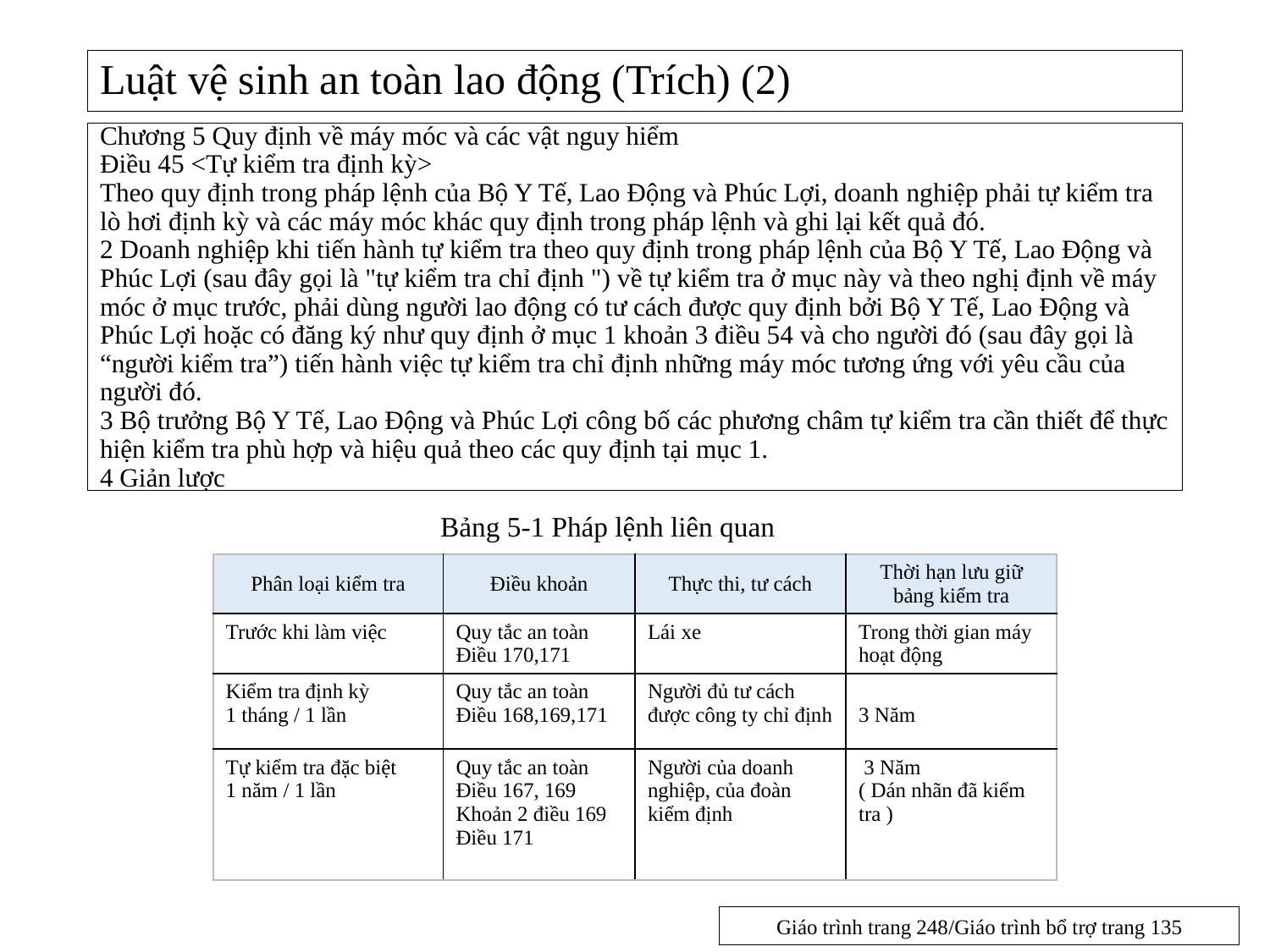

# Luật vệ sinh an toàn lao động (Trích) (2)
Chương 5 Quy định về máy móc và các vật nguy hiểm
Điều 45 <Tự kiểm tra định kỳ>
Theo quy định trong pháp lệnh của Bộ Y Tế, Lao Động và Phúc Lợi, doanh nghiệp phải tự kiểm tra lò hơi định kỳ và các máy móc khác quy định trong pháp lệnh và ghi lại kết quả đó.
2 Doanh nghiệp khi tiến hành tự kiểm tra theo quy định trong pháp lệnh của Bộ Y Tế, Lao Động và Phúc Lợi (sau đây gọi là "tự kiểm tra chỉ định ") về tự kiểm tra ở mục này và theo nghị định về máy móc ở mục trước, phải dùng người lao động có tư cách được quy định bởi Bộ Y Tế, Lao Động và Phúc Lợi hoặc có đăng ký như quy định ở mục 1 khoản 3 điều 54 và cho người đó (sau đây gọi là “người kiểm tra”) tiến hành việc tự kiểm tra chỉ định những máy móc tương ứng với yêu cầu của người đó.
3 Bộ trưởng Bộ Y Tế, Lao Động và Phúc Lợi công bố các phương châm tự kiểm tra cần thiết để thực hiện kiểm tra phù hợp và hiệu quả theo các quy định tại mục 1.
4 Giản lược
Bảng 5-1 Pháp lệnh liên quan
| Phân loại kiểm tra | Điều khoản | Thực thi, tư cách | Thời hạn lưu giữ bảng kiểm tra |
| --- | --- | --- | --- |
| Trước khi làm việc | Quy tắc an toàn Điều 170,171 | Lái xe | Trong thời gian máy hoạt động |
| Kiểm tra định kỳ 1 tháng / 1 lần | Quy tắc an toàn Điều 168,169,171 | Người đủ tư cách được công ty chỉ định | 3 Năm |
| Tự kiểm tra đặc biệt 1 năm / 1 lần | Quy tắc an toàn Điều 167, 169 Khoản 2 điều 169 Điều 171 | Người của doanh nghiệp, của đoàn kiểm định | 3 Năm ( Dán nhãn đã kiểm tra ) |
Giáo trình trang 248/Giáo trình bổ trợ trang 135